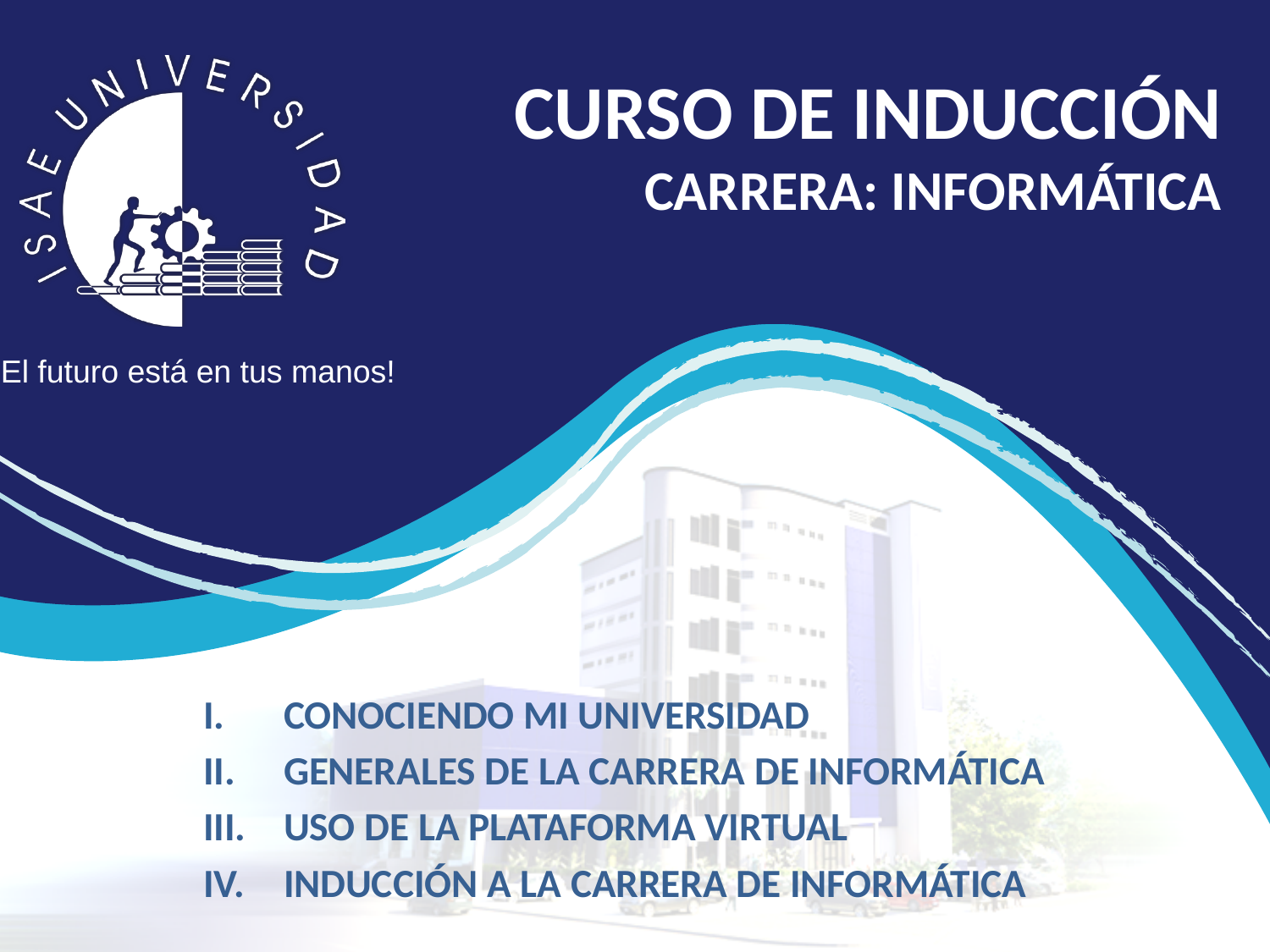

# CURSO DE INDUCCIÓN CARRERA: INFORMÁTICA
CONOCIENDO MI UNIVERSIDAD
GENERALES DE LA CARRERA DE INFORMÁTICA
USO DE LA PLATAFORMA VIRTUAL
INDUCCIÓN A LA CARRERA DE INFORMÁTICA